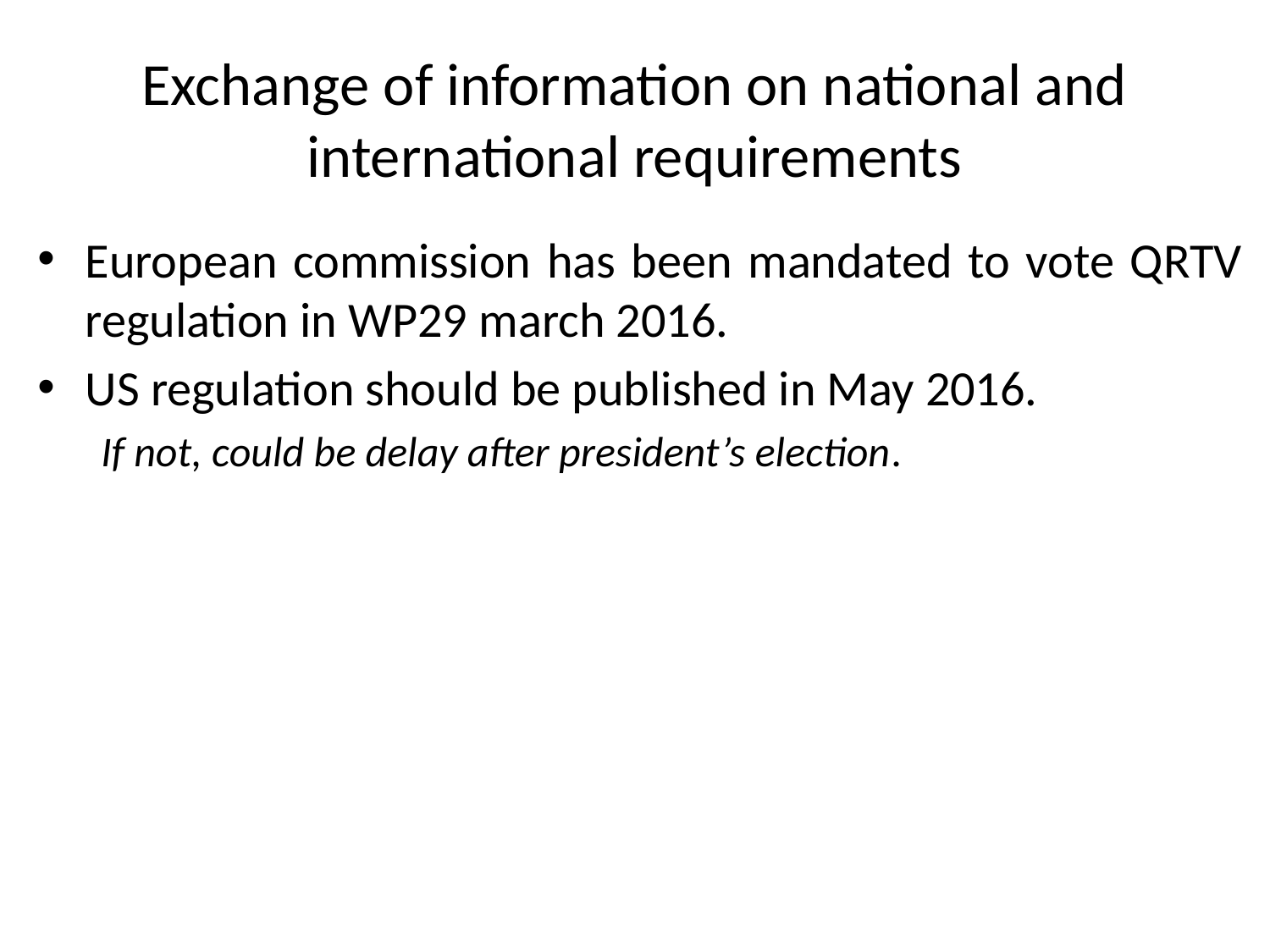

# Exchange of information on national and international requirements
European commission has been mandated to vote QRTV regulation in WP29 march 2016.
US regulation should be published in May 2016.
If not, could be delay after president’s election.